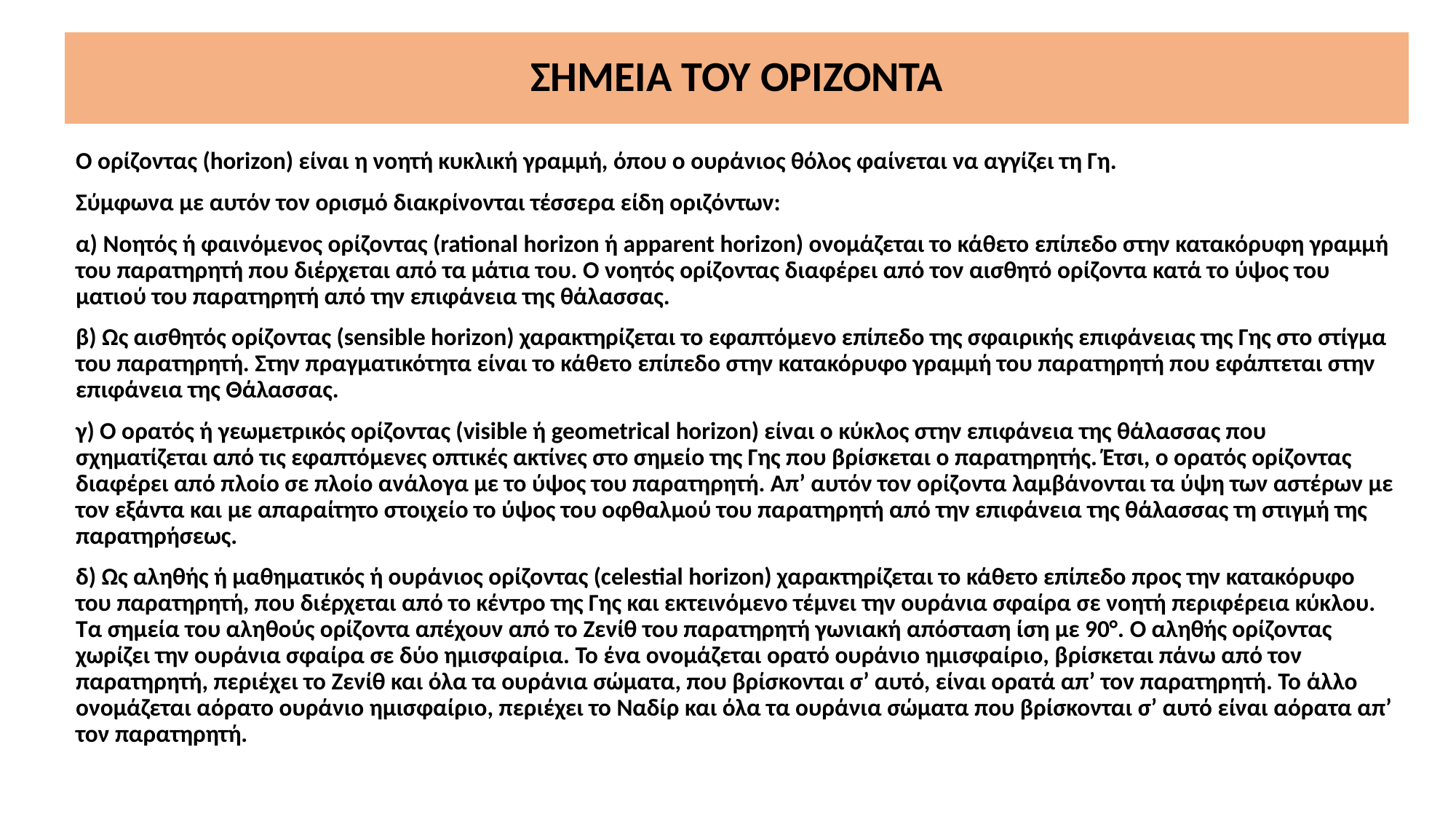

# ΣΗΜΕΙΑ ΤΟΥ ΟΡΙΖΟΝΤΑ
Ο ορίζοντας (horizon) είναι η νοητή κυκλική γραμμή, όπου ο ουράνιος θόλος φαίνεται να αγγίζει τη Γη.
Σύμφωνα με αυτόν τον ορισμό διακρίνονται τέσσερα είδη οριζόντων:
α) Νοητός ή φαινόμενος ορίζοντας (rational horizon ή apparent horizon) ονομάζεται το κάθετο επίπεδο στην κατακόρυφη γραμμή του παρατηρητή που διέρχεται από τα μάτια του. Ο νοητός ορίζοντας διαφέρει από τον αισθητό ορίζοντα κατά το ύψος του ματιού του παρατηρητή από την επιφάνεια της θάλασσας.
β) Ως αισθητός ορίζοντας (sensible horizon) χαρακτηρίζεται το εφαπτόμενο επίπεδο της σφαιρικής επιφάνειας της Γης στο στίγμα του παρατηρητή. Στην πραγματικότητα είναι το κάθετο επίπεδο στην κατακόρυφο γραμμή του παρατηρητή που εφάπτεται στην επιφάνεια της Θάλασσας.
γ) Ο ορατός ή γεωμετρικός ορίζοντας (visible ή geometrical horizon) είναι ο κύκλος στην επιφάνεια της θάλασσας που σχηματίζεται από τις εφαπτόμενες οπτικές ακτίνες στο σημείο της Γης που βρίσκεται ο παρατηρητής. Έτσι, ο ορατός ορίζοντας διαφέρει από πλοίο σε πλοίο ανάλογα με το ύψος του παρατηρητή. Απ’ αυτόν τον ορίζοντα λαμβάνονται τα ύψη των αστέρων με τον εξάντα και με απαραίτητο στοιχείο το ύψος του οφθαλμού του παρατηρητή από την επιφάνεια της θάλασσας τη στιγμή της παρατηρήσεως.
δ) Ως αληθής ή μαθηματικός ή ουράνιος ορίζοντας (celestial horizon) χαρακτηρίζεται το κάθετο επίπεδο προς την κατακόρυφο του παρατηρητή, που διέρχεται από το κέντρο της Γης και εκτεινόμενο τέμνει την ουράνια σφαίρα σε νοητή περιφέρεια κύκλου. Τα σημεία του αληθούς ορίζοντα απέχουν από το Ζενίθ του παρατηρητή γωνιακή απόσταση ίση με 90°. Ο αληθής ορίζοντας χωρίζει την ουράνια σφαίρα σε δύο ημισφαίρια. Το ένα ονομάζεται ορατό ουράνιο ημισφαίριο, βρίσκεται πάνω από τον παρατηρητή, περιέχει το Ζενίθ και όλα τα ουράνια σώματα, που βρίσκονται σ’ αυτό, είναι ορατά απ’ τον παρατηρητή. Το άλλο ονομάζεται αόρατο ουράνιο ημισφαίριο, περιέχει το Ναδίρ και όλα τα ουράνια σώματα που βρίσκονται σ’ αυτό είναι αόρατα απ’ τον παρατηρητή.